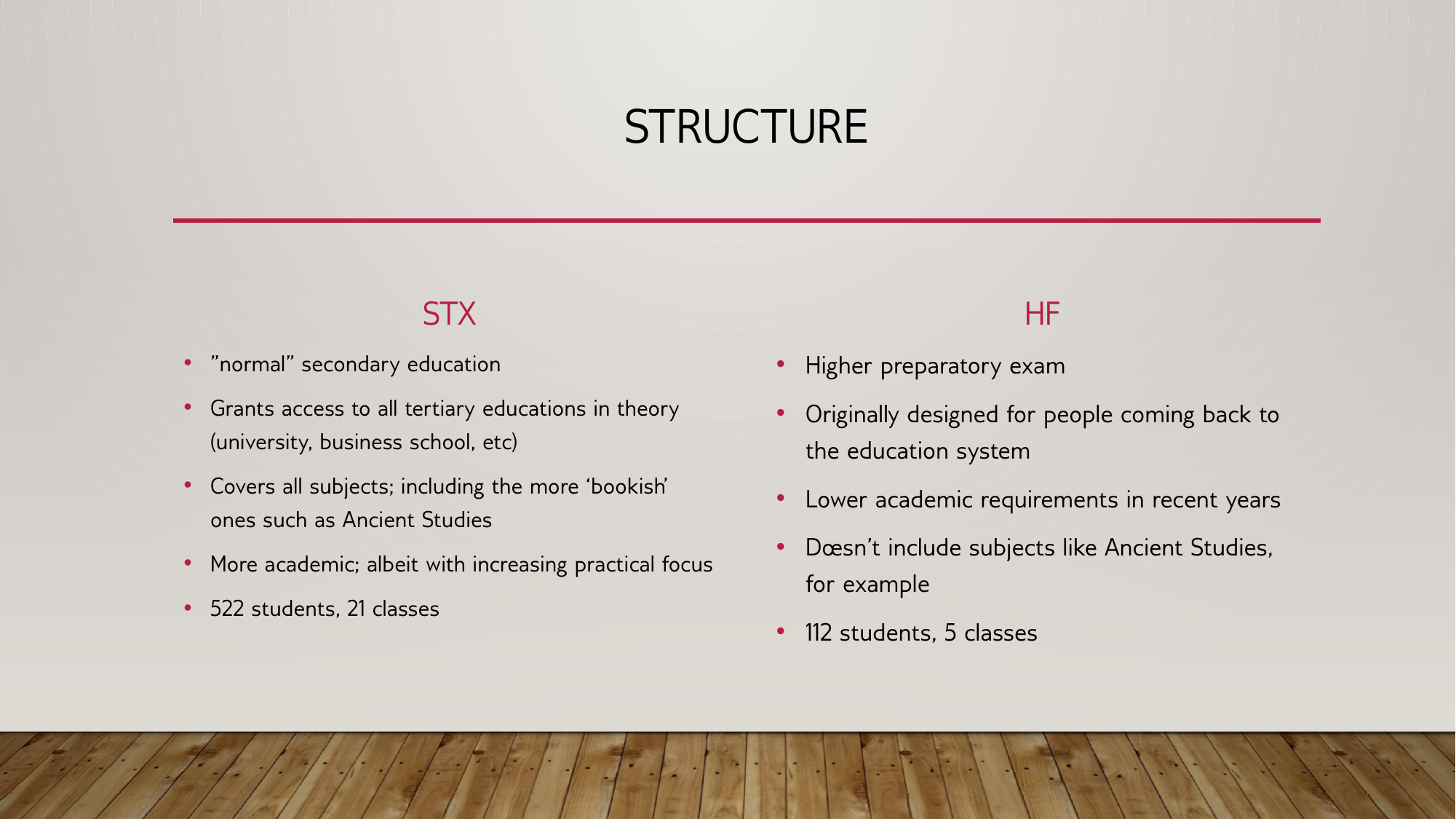

# Structure
STX
HF
Higher preparatory exam
Originally designed for people coming back to the education system
Lower academic requirements in recent years
Doesn’t include subjects like Ancient Studies, for example
112 students, 5 classes

”normal” secondary education
Grants access to all tertiary educations in theory (university, business school, etc)
Covers all subjects; including the more ‘bookish’ ones such as Ancient Studies
More academic; albeit with increasing practical focus
522 students, 21 classes